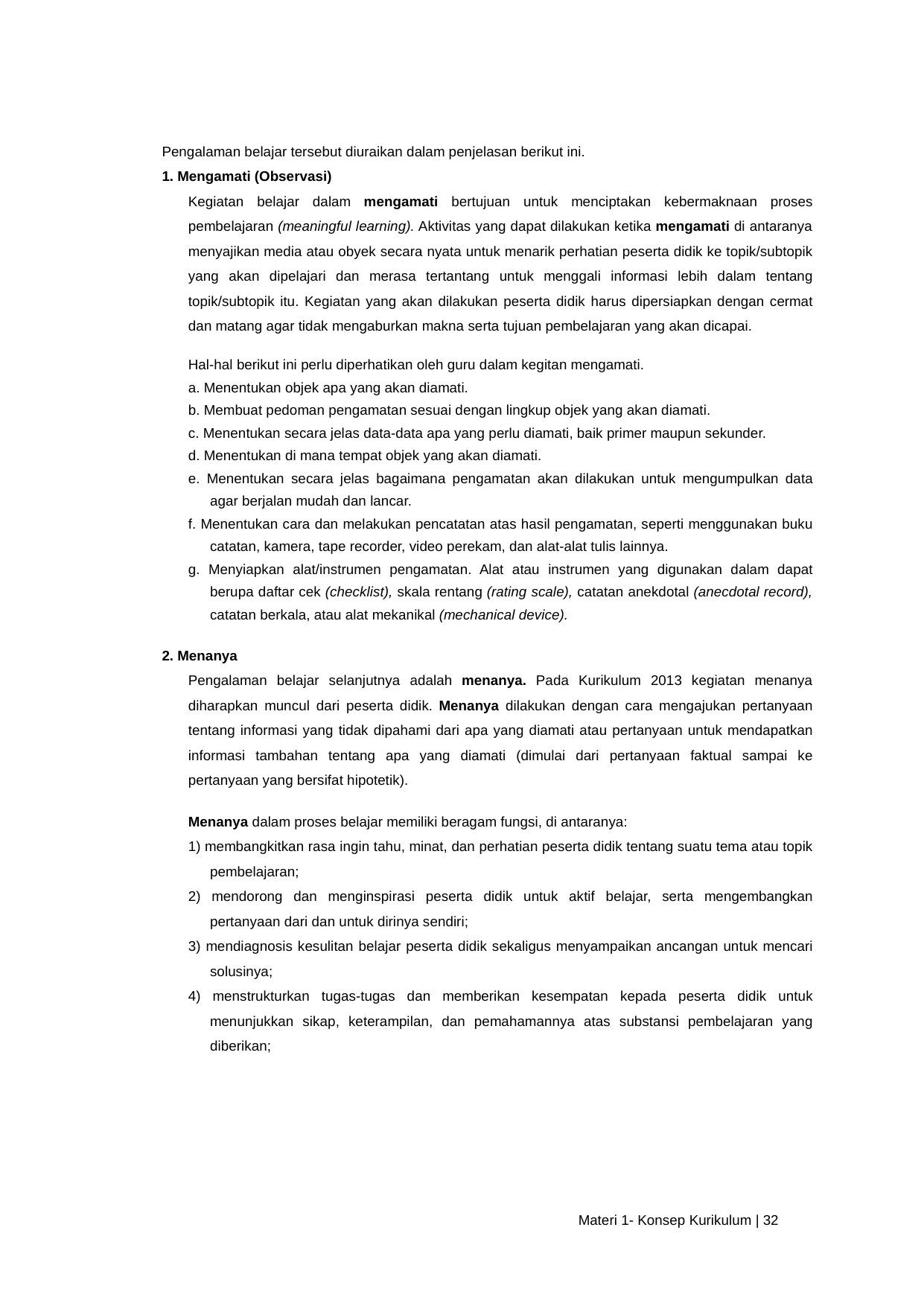

Pengalaman belajar tersebut diuraikan dalam penjelasan berikut ini.
1. Mengamati (Observasi)
Kegiatan belajar dalam mengamati bertujuan untuk menciptakan kebermaknaan proses pembelajaran (meaningful learning). Aktivitas yang dapat dilakukan ketika mengamati di antaranya menyajikan media atau obyek secara nyata untuk menarik perhatian peserta didik ke topik/subtopik yang akan dipelajari dan merasa tertantang untuk menggali informasi lebih dalam tentang topik/subtopik itu. Kegiatan yang akan dilakukan peserta didik harus dipersiapkan dengan cermat dan matang agar tidak mengaburkan makna serta tujuan pembelajaran yang akan dicapai.
Hal-hal berikut ini perlu diperhatikan oleh guru dalam kegitan mengamati.
a. Menentukan objek apa yang akan diamati.
b. Membuat pedoman pengamatan sesuai dengan lingkup objek yang akan diamati.
c. Menentukan secara jelas data-data apa yang perlu diamati, baik primer maupun sekunder.
d. Menentukan di mana tempat objek yang akan diamati.
e. Menentukan secara jelas bagaimana pengamatan akan dilakukan untuk mengumpulkan data agar berjalan mudah dan lancar.
f. Menentukan cara dan melakukan pencatatan atas hasil pengamatan, seperti menggunakan buku catatan, kamera, tape recorder, video perekam, dan alat-alat tulis lainnya.
g. Menyiapkan alat/instrumen pengamatan. Alat atau instrumen yang digunakan dalam dapat berupa daftar cek (checklist), skala rentang (rating scale), catatan anekdotal (anecdotal record), catatan berkala, atau alat mekanikal (mechanical device).
2. Menanya
Pengalaman belajar selanjutnya adalah menanya. Pada Kurikulum 2013 kegiatan menanya diharapkan muncul dari peserta didik. Menanya dilakukan dengan cara mengajukan pertanyaan tentang informasi yang tidak dipahami dari apa yang diamati atau pertanyaan untuk mendapatkan informasi tambahan tentang apa yang diamati (dimulai dari pertanyaan faktual sampai ke pertanyaan yang bersifat hipotetik).
Menanya dalam proses belajar memiliki beragam fungsi, di antaranya:
1) membangkitkan rasa ingin tahu, minat, dan perhatian peserta didik tentang suatu tema atau topik pembelajaran;
2) mendorong dan menginspirasi peserta didik untuk aktif belajar, serta mengembangkan pertanyaan dari dan untuk dirinya sendiri;
3) mendiagnosis kesulitan belajar peserta didik sekaligus menyampaikan ancangan untuk mencari solusinya;
4) menstrukturkan tugas-tugas dan memberikan kesempatan kepada peserta didik untuk menunjukkan sikap, keterampilan, dan pemahamannya atas substansi pembelajaran yang diberikan;
Materi 1- Konsep Kurikulum | 32